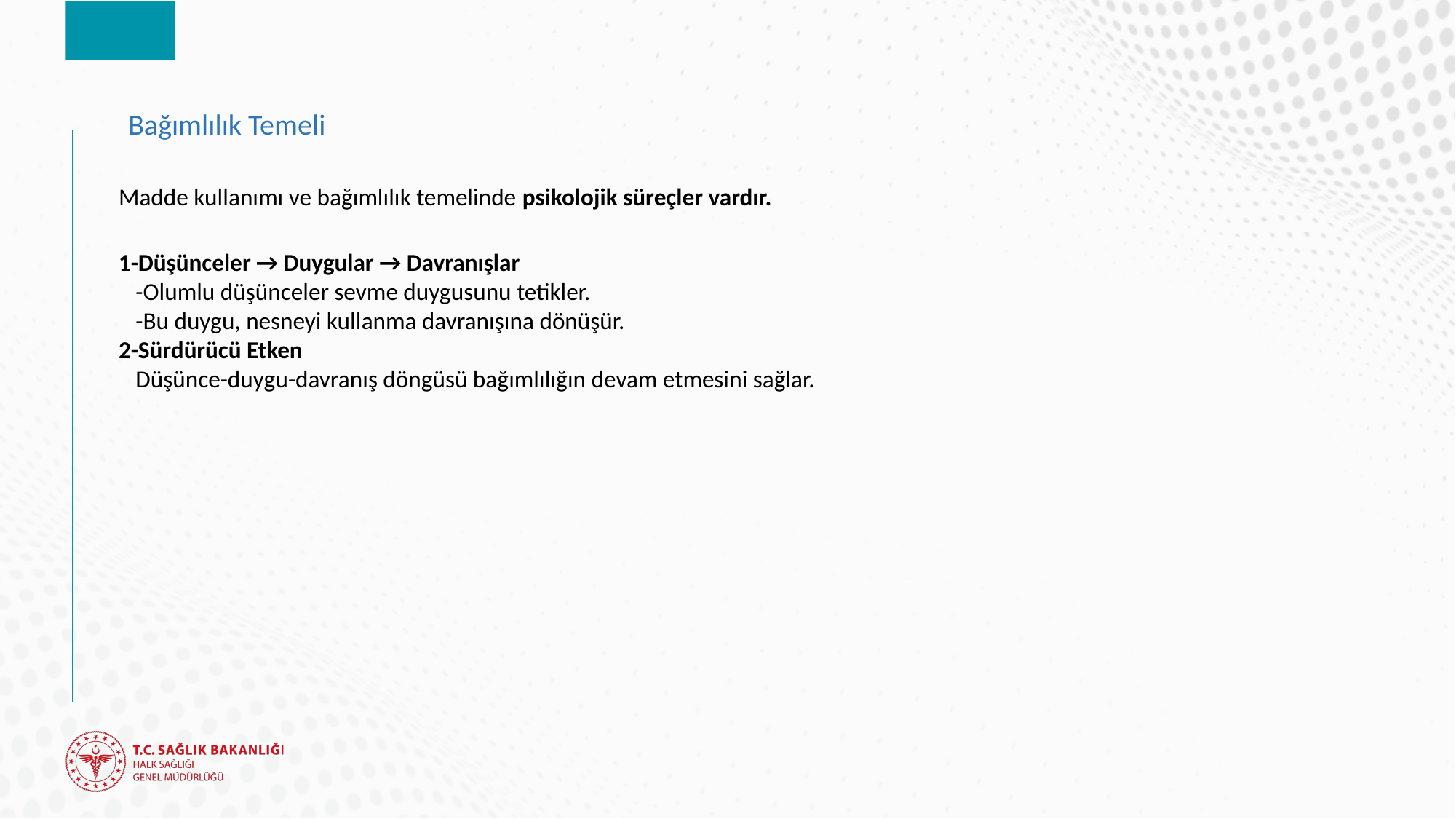

# Bağımlılık Temeli
Madde kullanımı ve bağımlılık temelinde psikolojik süreçler vardır.

1-Düşünceler → Duygular → Davranışlar
-Olumlu düşünceler sevme duygusunu tetikler.
-Bu duygu, nesneyi kullanma davranışına dönüşür.
2-Sürdürücü Etken
Düşünce-duygu-davranış döngüsü bağımlılığın devam etmesini sağlar.